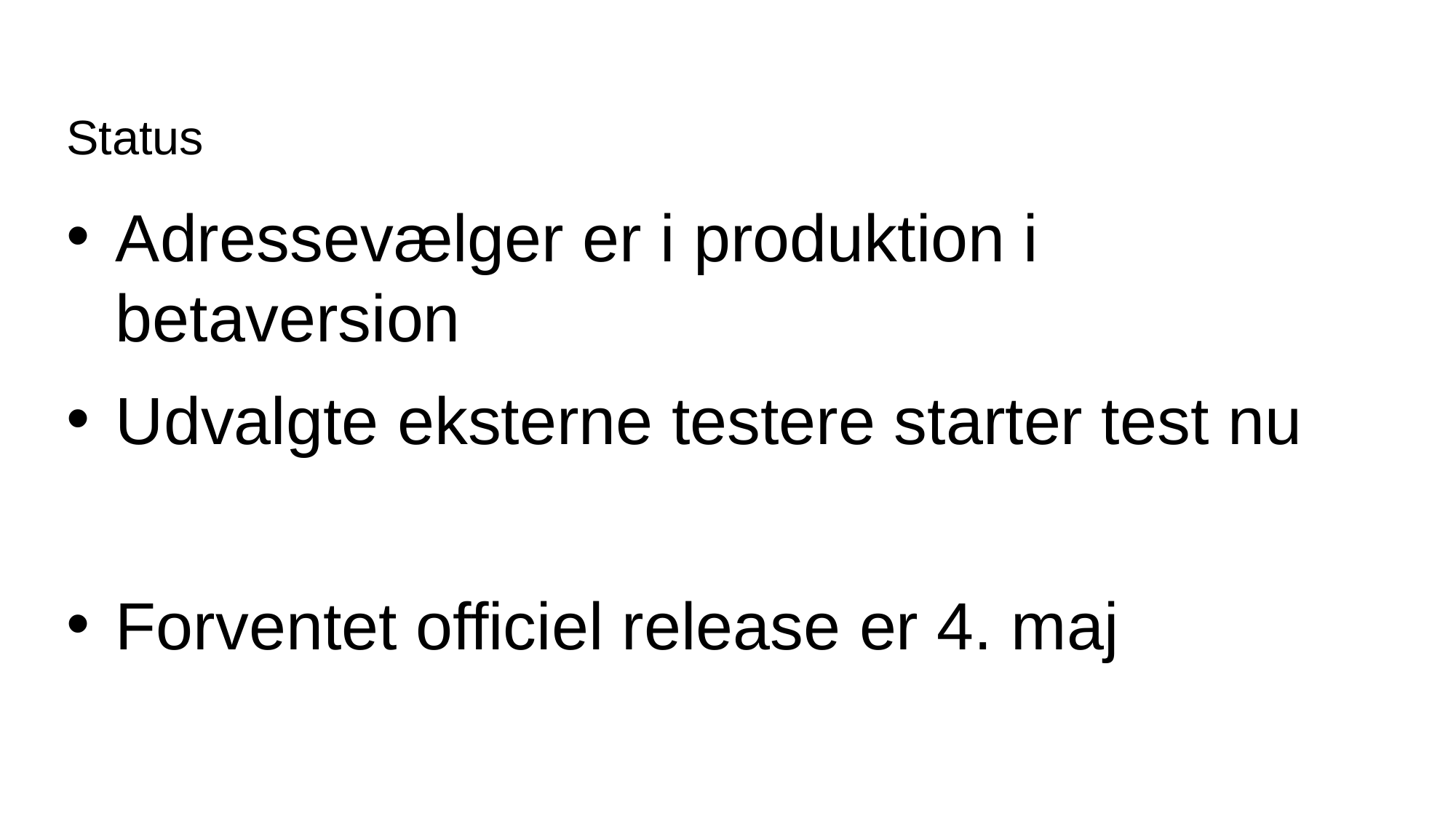

# Status
Adressevælger er i produktion i betaversion
Udvalgte eksterne testere starter test nu

Forventet officiel release er 4. maj